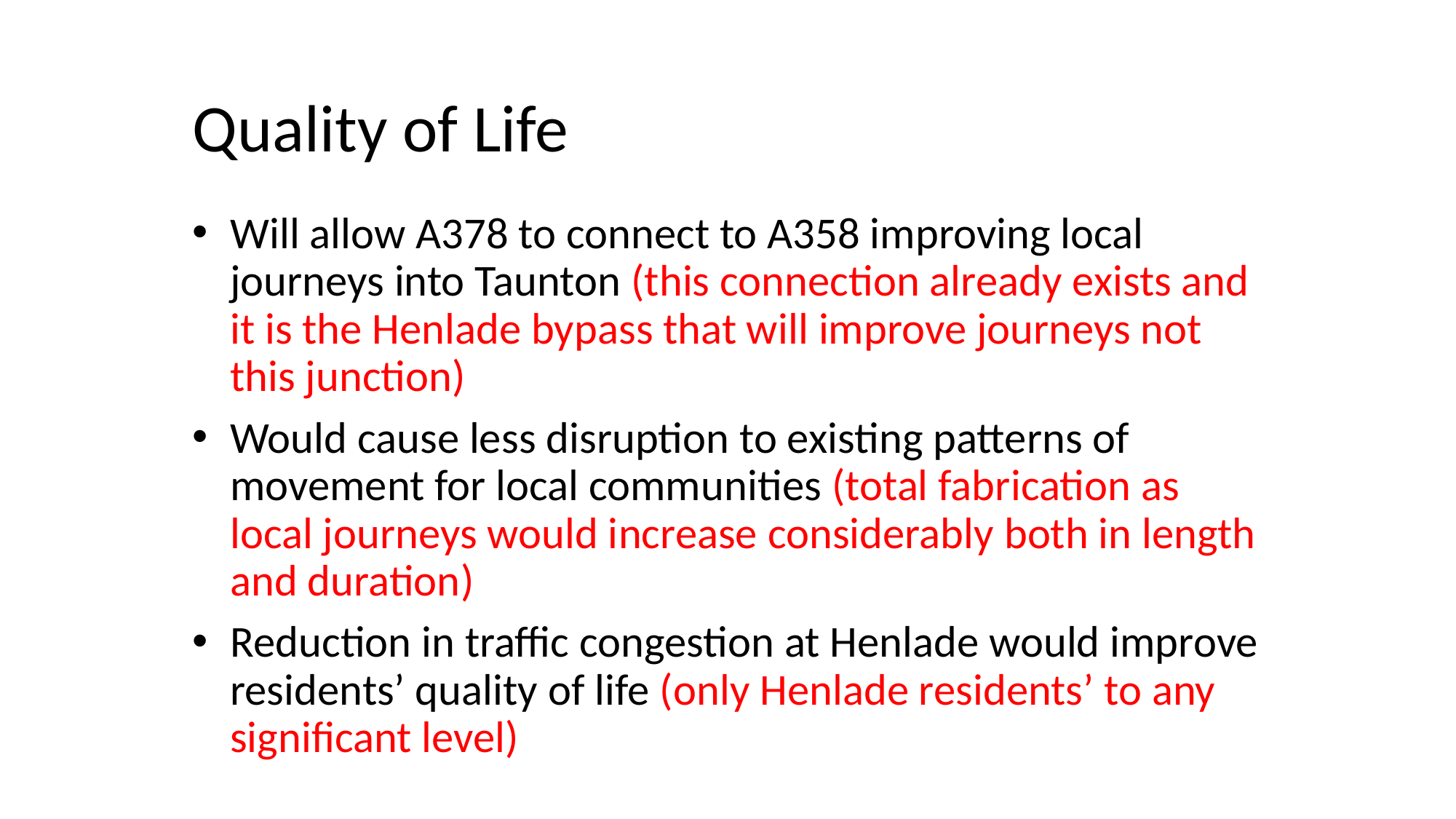

# Quality of Life
Will allow A378 to connect to A358 improving local journeys into Taunton (this connection already exists and it is the Henlade bypass that will improve journeys not this junction)
Would cause less disruption to existing patterns of movement for local communities (total fabrication as local journeys would increase considerably both in length and duration)
Reduction in traffic congestion at Henlade would improve residents’ quality of life (only Henlade residents’ to any significant level)